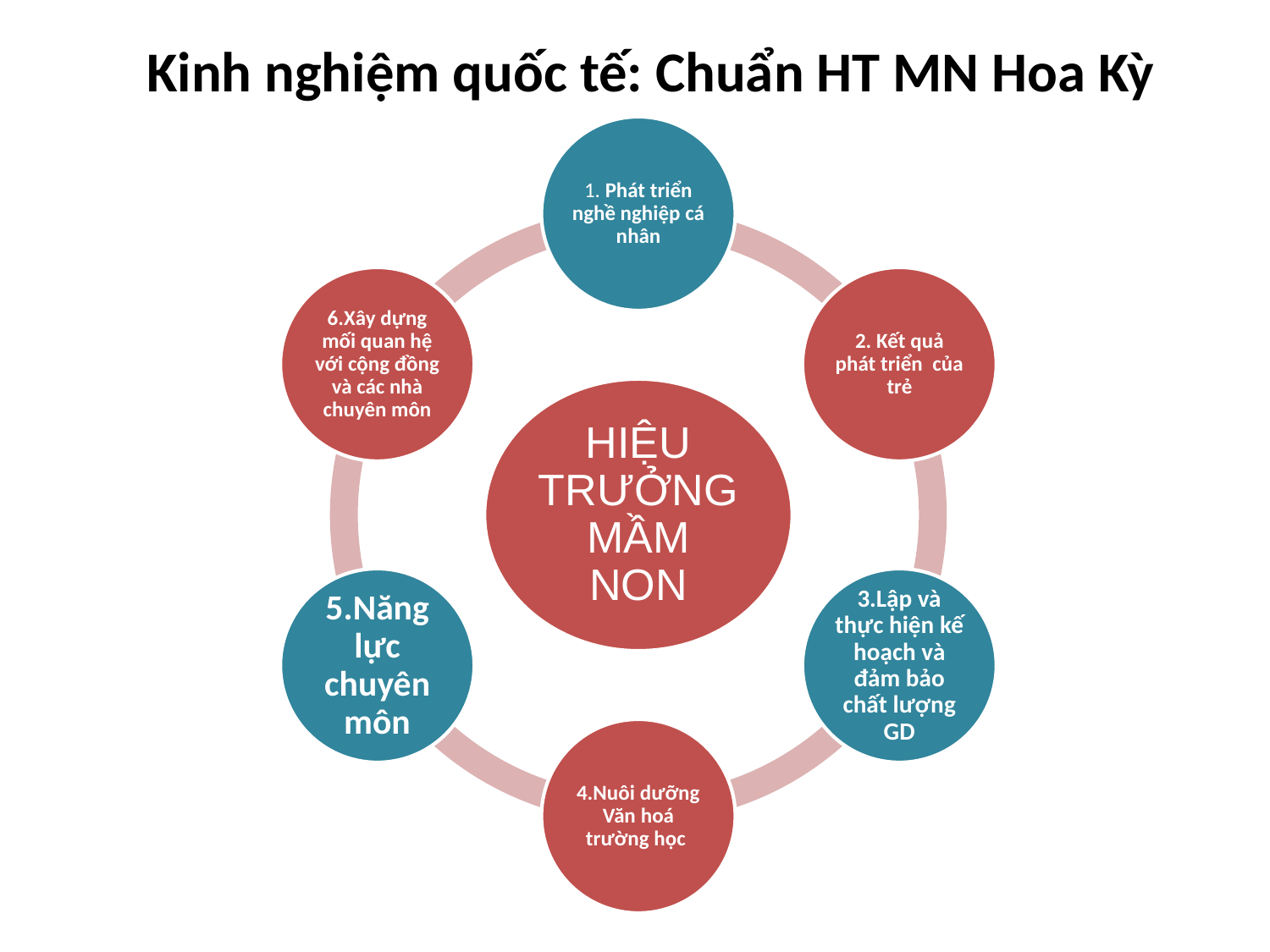

Kinh nghiệm quốc tế: Chuẩn HT MN Hoa Kỳ
HIỆU TRƯỞNG MẦM NON
1. Phát triển nghề nghiệp cá nhân
2. Kết quả phát triển  của trẻ
3.Lập và thực hiện kế hoạch và đảm bảo chất lượng GD
4.Nuôi dưỡng Văn hoá trường học
5.Năng lực chuyên môn
6.Xây dựng mối quan hệ với cộng đồng và các nhà chuyên môn